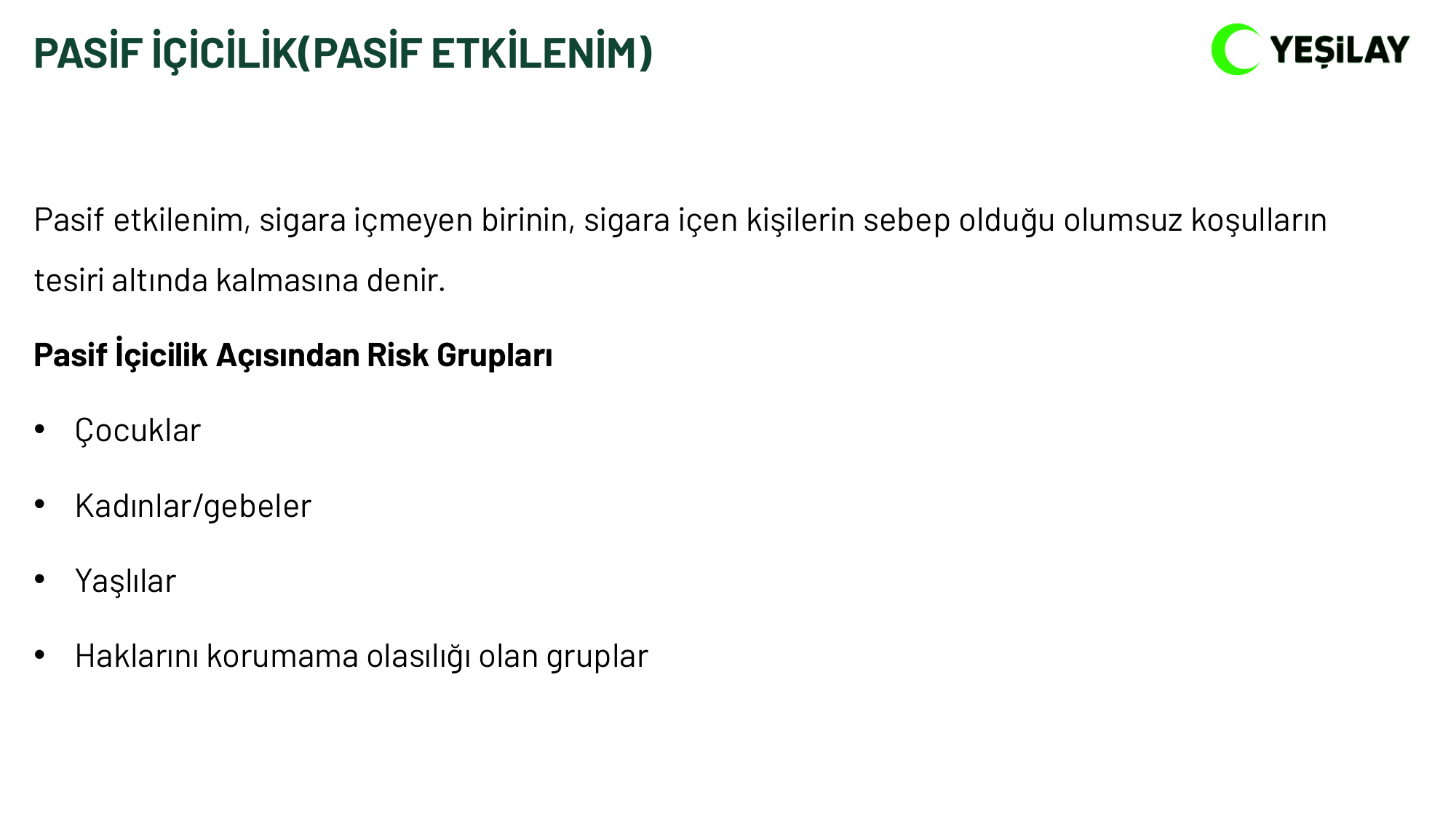

PASİF İÇİCİLİK(PASİF ETKİLENİM)
Pasif etkilenim, sigara içmeyen birinin, sigara içen kişilerin sebep olduğu olumsuz koşulların tesiri altında kalmasına denir.
Pasif İçicilik Açısından Risk Grupları
Çocuklar
Kadınlar/gebeler
Yaşlılar
Haklarını korumama olasılığı olan gruplar